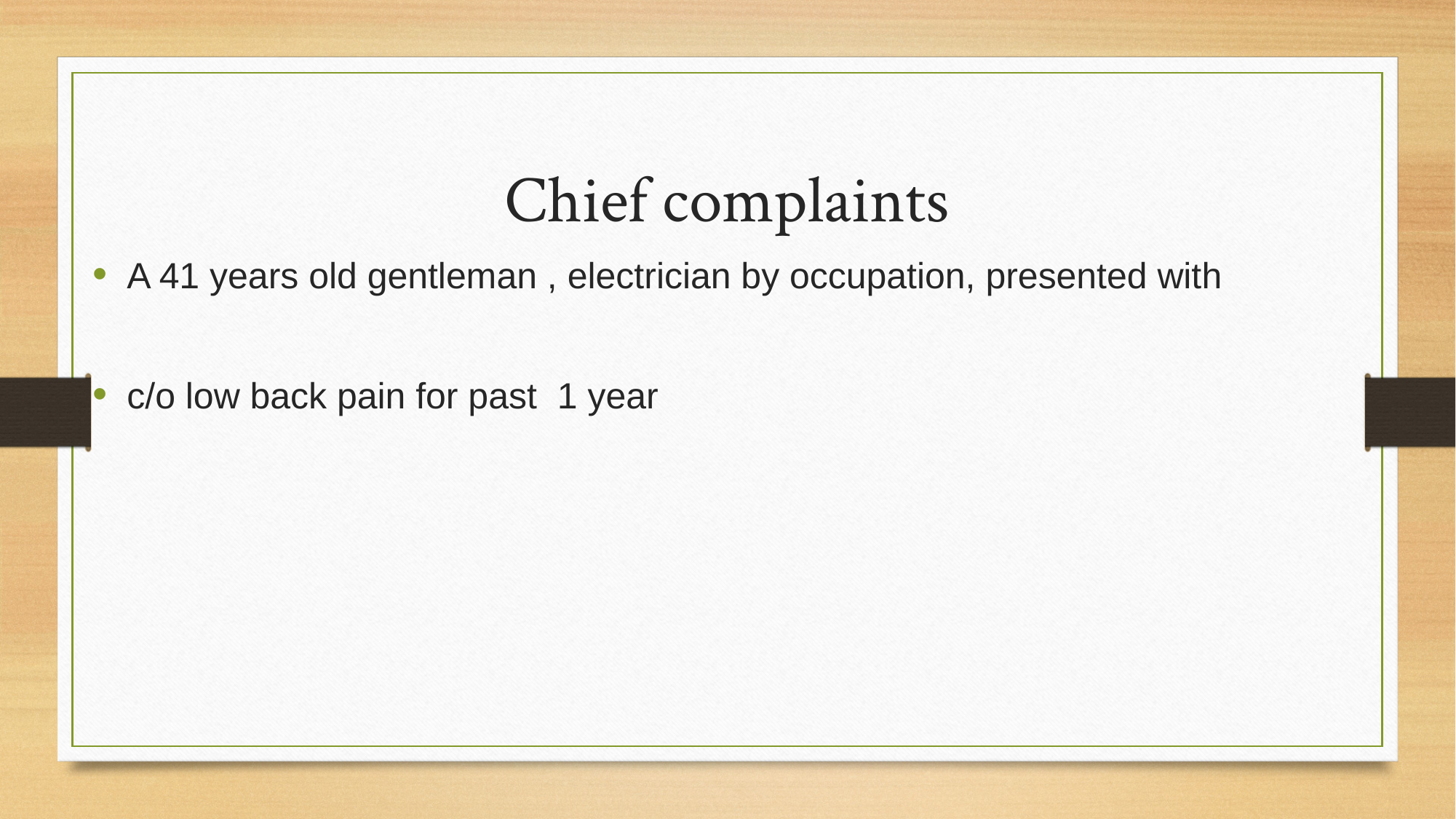

# Chief complaints
A 41 years old gentleman , electrician by occupation, presented with

c/o low back pain for past  1 year